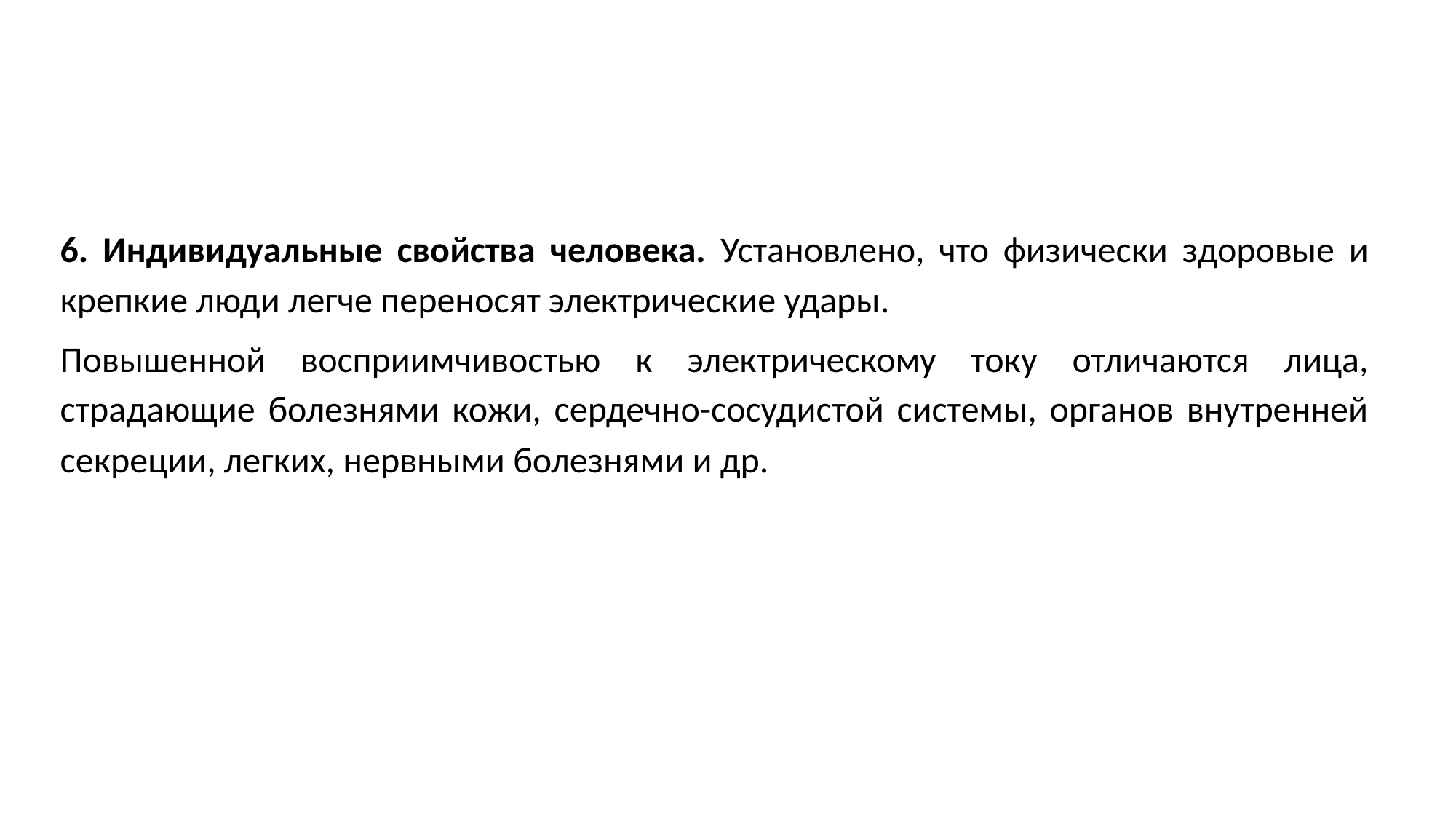

6. Индивидуальные свойства человека. Установлено, что физически здоровые и крепкие люди легче переносят электрические удары.
Повышенной восприимчивостью к электрическому току отличаются лица, страдающие болезнями кожи, сердечно-сосудистой системы, органов внутренней секреции, легких, нервными болезнями и др.